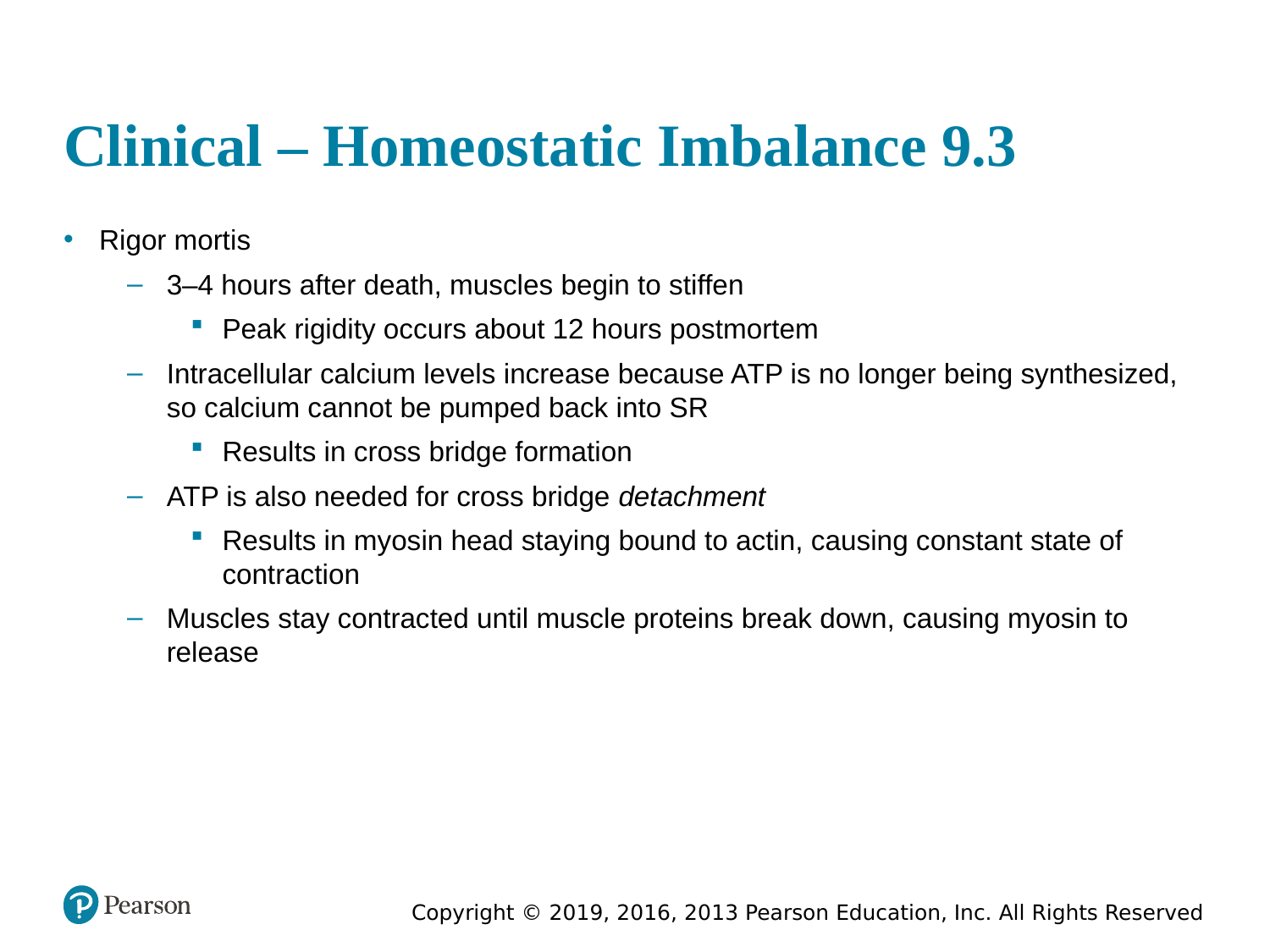

# Clinical – Homeostatic Imbalance 9.3
Rigor mortis
3–4 hours after death, muscles begin to stiffen
Peak rigidity occurs about 12 hours postmortem
Intracellular calcium levels increase because ATP is no longer being synthesized, so calcium cannot be pumped back into SR
Results in cross bridge formation
ATP is also needed for cross bridge detachment
Results in myosin head staying bound to actin, causing constant state of contraction
Muscles stay contracted until muscle proteins break down, causing myosin to release